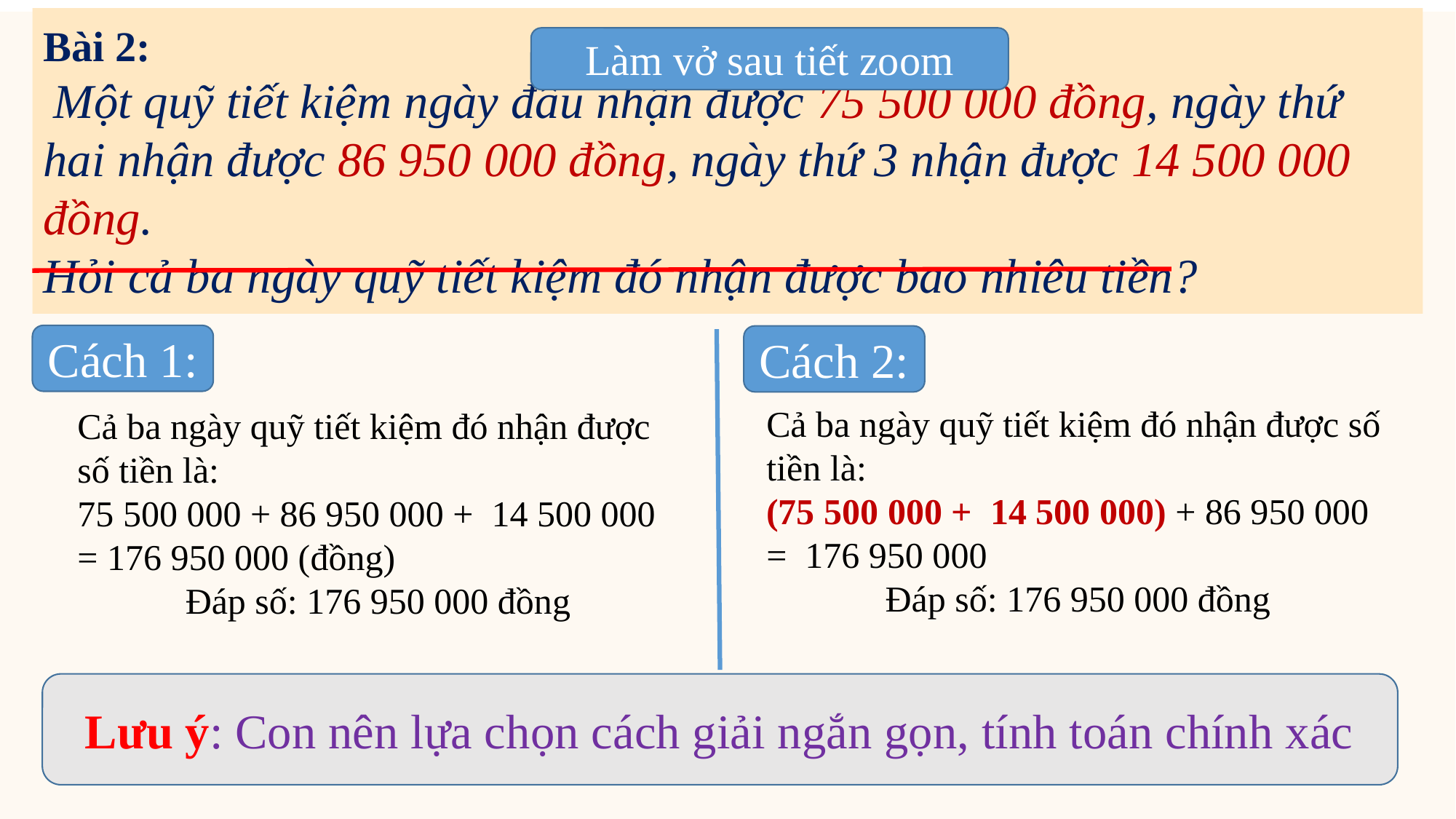

Bài 2:
 Một quỹ tiết kiệm ngày đầu nhận được 75 500 000 đồng, ngày thứ hai nhận được 86 950 000 đồng, ngày thứ 3 nhận được 14 500 000 đồng.
Hỏi cả ba ngày quỹ tiết kiệm đó nhận được bao nhiêu tiền?

Làm vở sau tiết zoom
Cách 1:
Cách 2:
Cả ba ngày quỹ tiết kiệm đó nhận được số tiền là:
(75 500 000 +  14 500 000) + 86 950 000
=  176 950 000
Đáp số: 176 950 000 đồng
Cả ba ngày quỹ tiết kiệm đó nhận được số tiền là:
75 500 000 + 86 950 000 +  14 500 000
= 176 950 000 (đồng)
Đáp số: 176 950 000 đồng
Lưu ý: Con nên lựa chọn cách giải ngắn gọn, tính toán chính xác